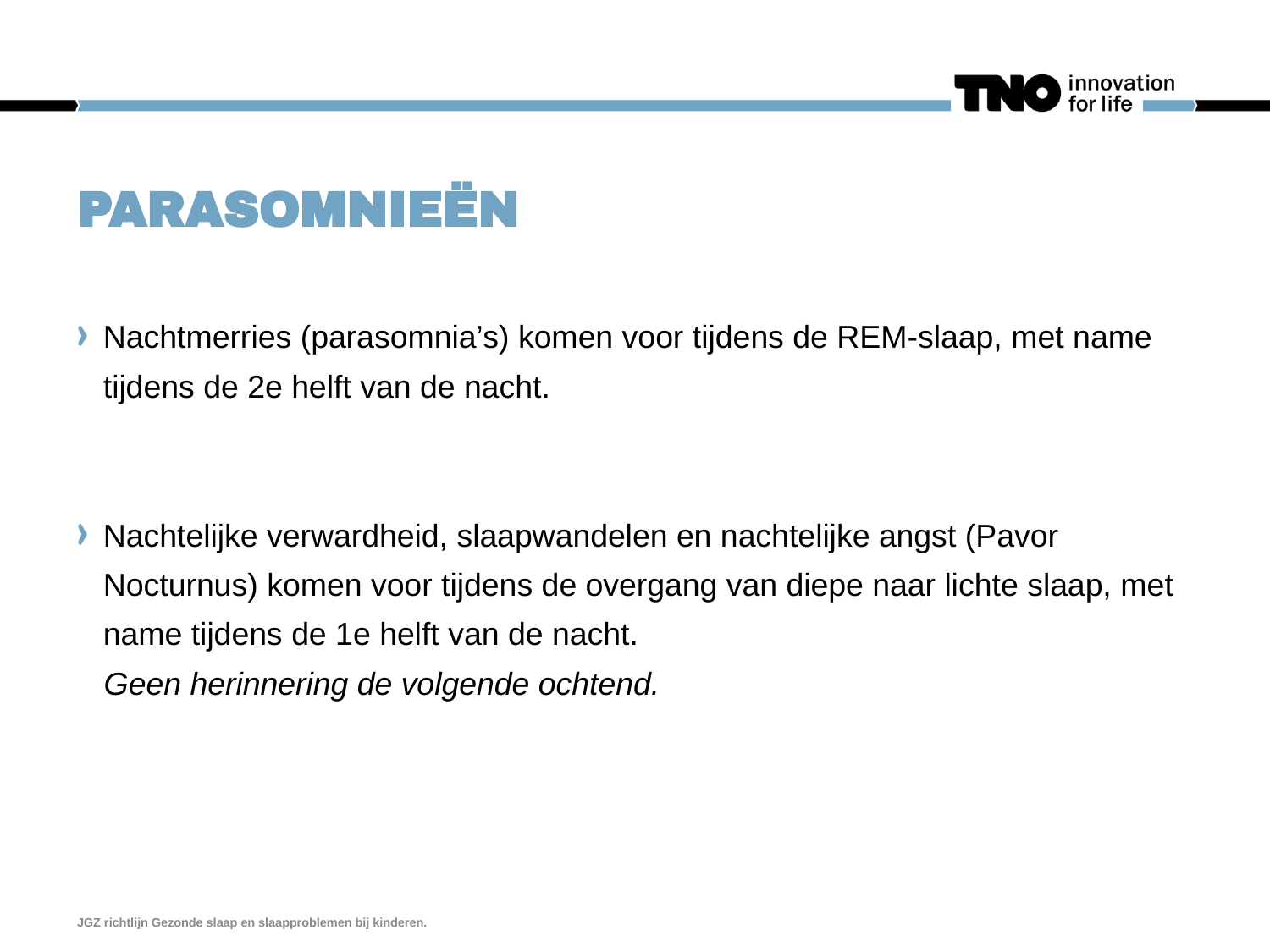

# Parasomnieën
Nachtmerries (parasomnia’s) komen voor tijdens de REM-slaap, met name tijdens de 2e helft van de nacht.

Nachtelijke verwardheid, slaapwandelen en nachtelijke angst (Pavor Nocturnus) komen voor tijdens de overgang van diepe naar lichte slaap, met name tijdens de 1e helft van de nacht.
   Geen herinnering de volgende ochtend.

JGZ richtlijn Gezonde slaap en slaapproblemen bij kinderen.